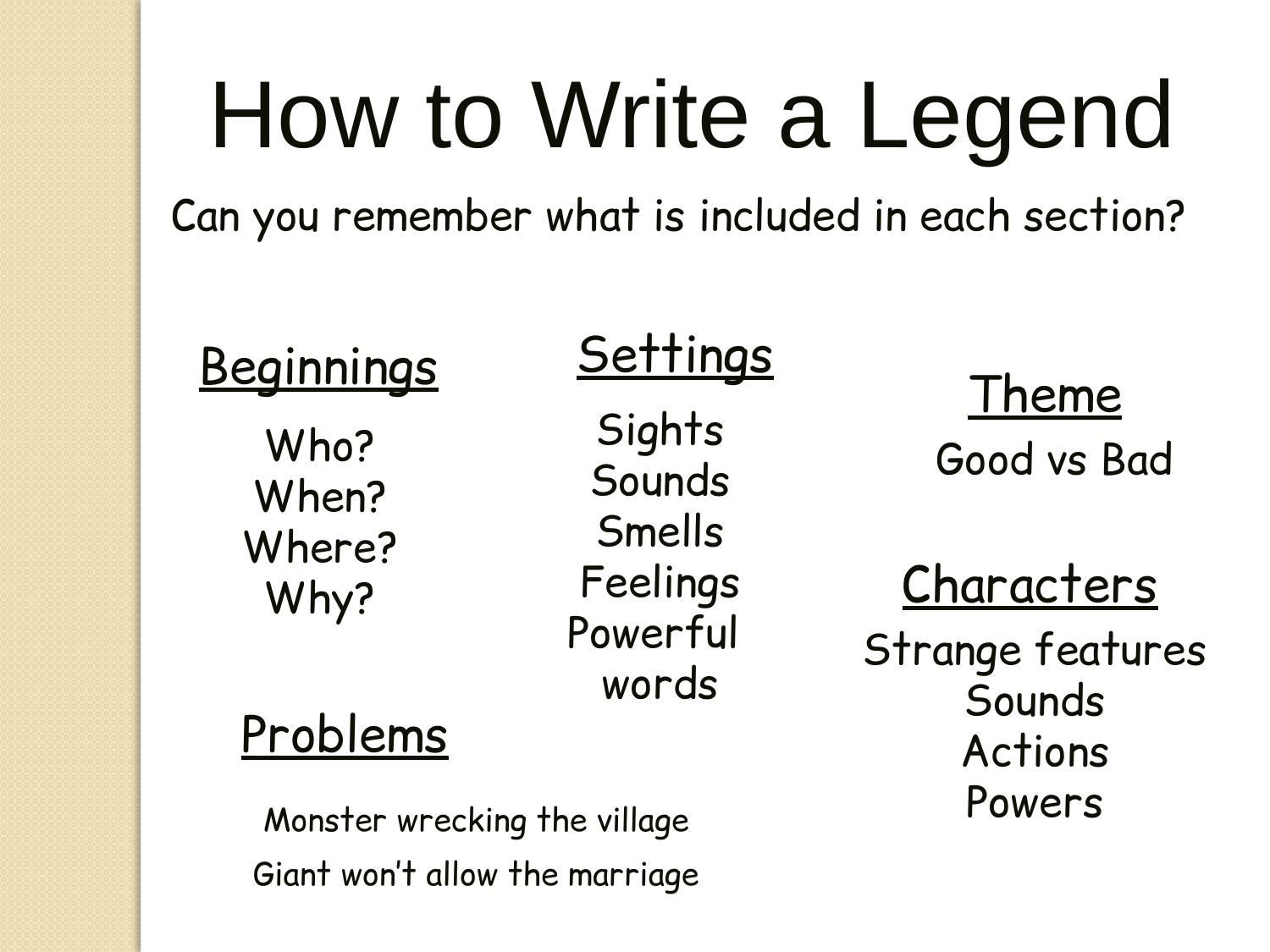

How to Write a Legend
Can you remember what is included in each section?
Settings
Beginnings
Theme
Sights
Sounds
Smells
Feelings
Powerful  words
Who?
When?
Where?
Why?
Good vs Bad
Characters
Strange features
Sounds
Actions
Powers
Problems
Monster wrecking the village
Giant won’t allow the marriage